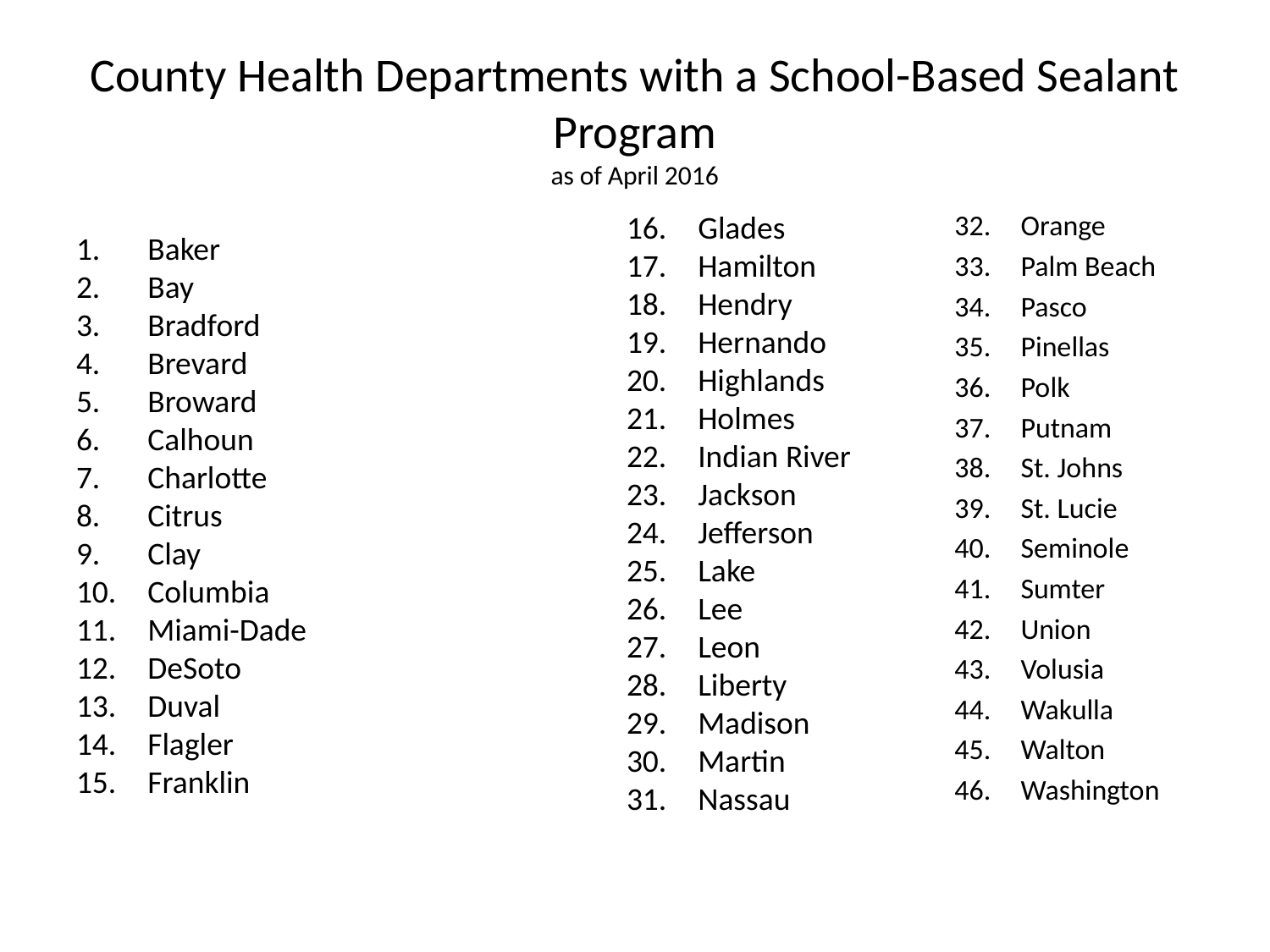

# County Health Departments with a School-Based Sealant Program as of April 2016
Glades
Hamilton
Hendry
Hernando
Highlands
Holmes
Indian River
Jackson
Jefferson
Lake
Lee
Leon
Liberty
Madison
Martin
Nassau

Orange
Palm Beach
Pasco
Pinellas
Polk
Putnam
St. Johns
St. Lucie
Seminole
Sumter
Union
Volusia
Wakulla
Walton
Washington

Baker
Bay
Bradford
Brevard
Broward
Calhoun
Charlotte
Citrus
Clay
Columbia
Miami-Dade
DeSoto
Duval
Flagler
Franklin
12